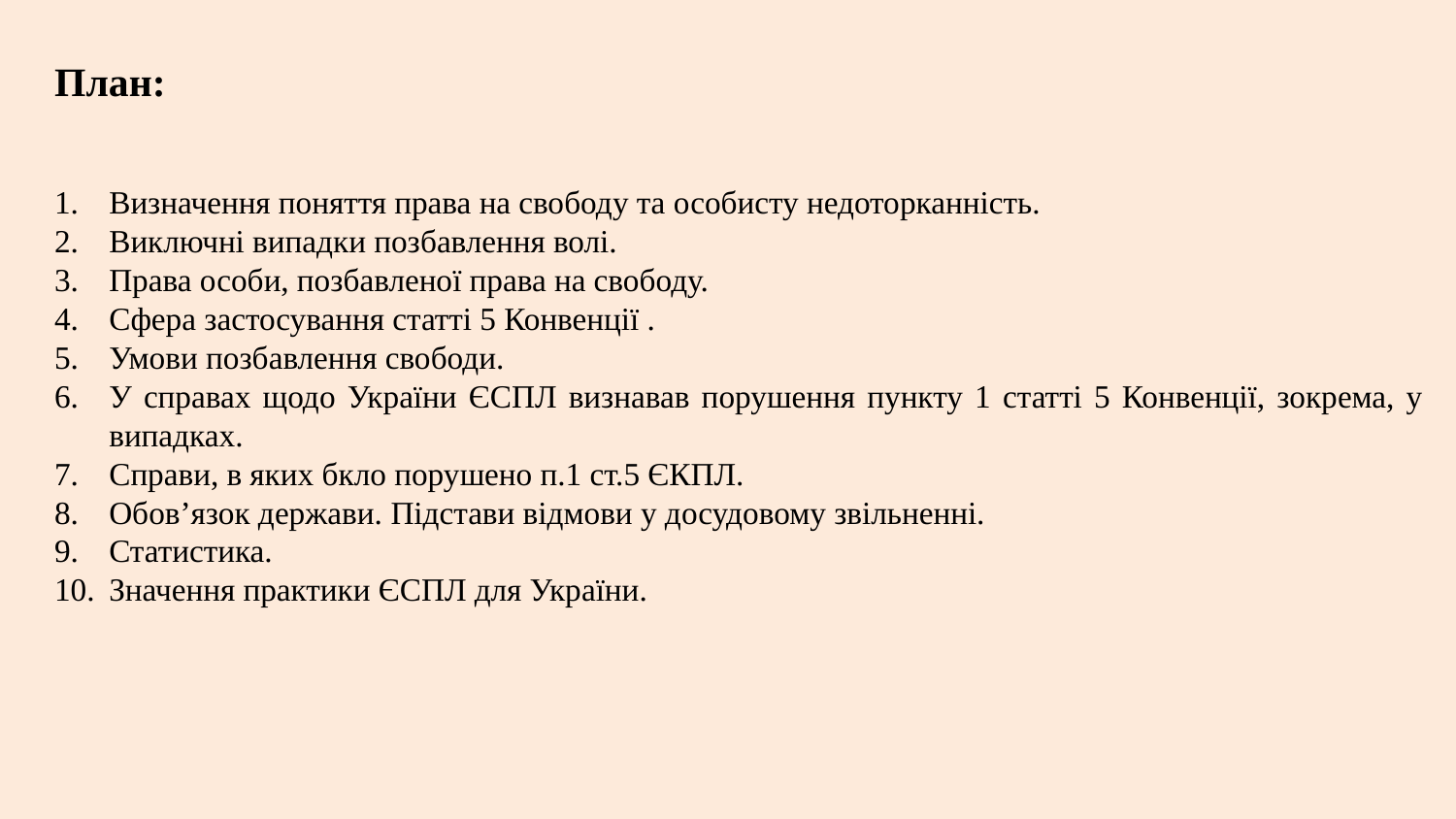

План:

Визначення поняття права на свободу та особисту недоторканність.
Виключні випадки позбавлення волі.
Права особи, позбавленої права на свободу.
Сфера застосування статті 5 Конвенції .
Умови позбавлення свободи.
У справах щодо України ЄСПЛ визнавав порушення пункту 1 статті 5 Конвенції, зокрема, у випадках.
Справи, в яких бкло порушено п.1 ст.5 ЄКПЛ.
Обов’язок держави. Підстави відмови у досудовому звільненні.
Статистика.
Значення практики ЄСПЛ для України.